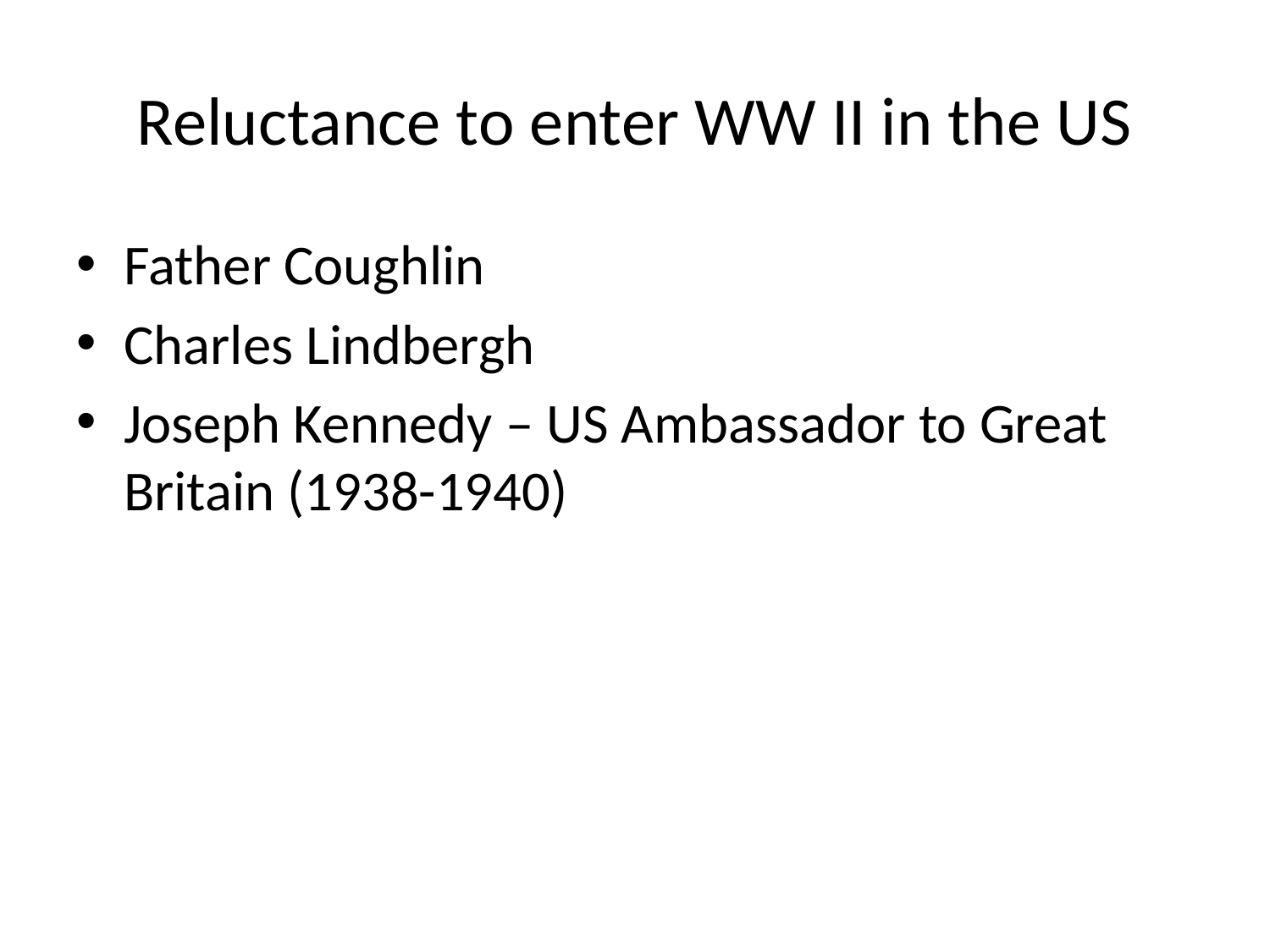

# Reluctance to enter WW II in the US
Father Coughlin
Charles Lindbergh
Joseph Kennedy – US Ambassador to Great Britain (1938-1940)